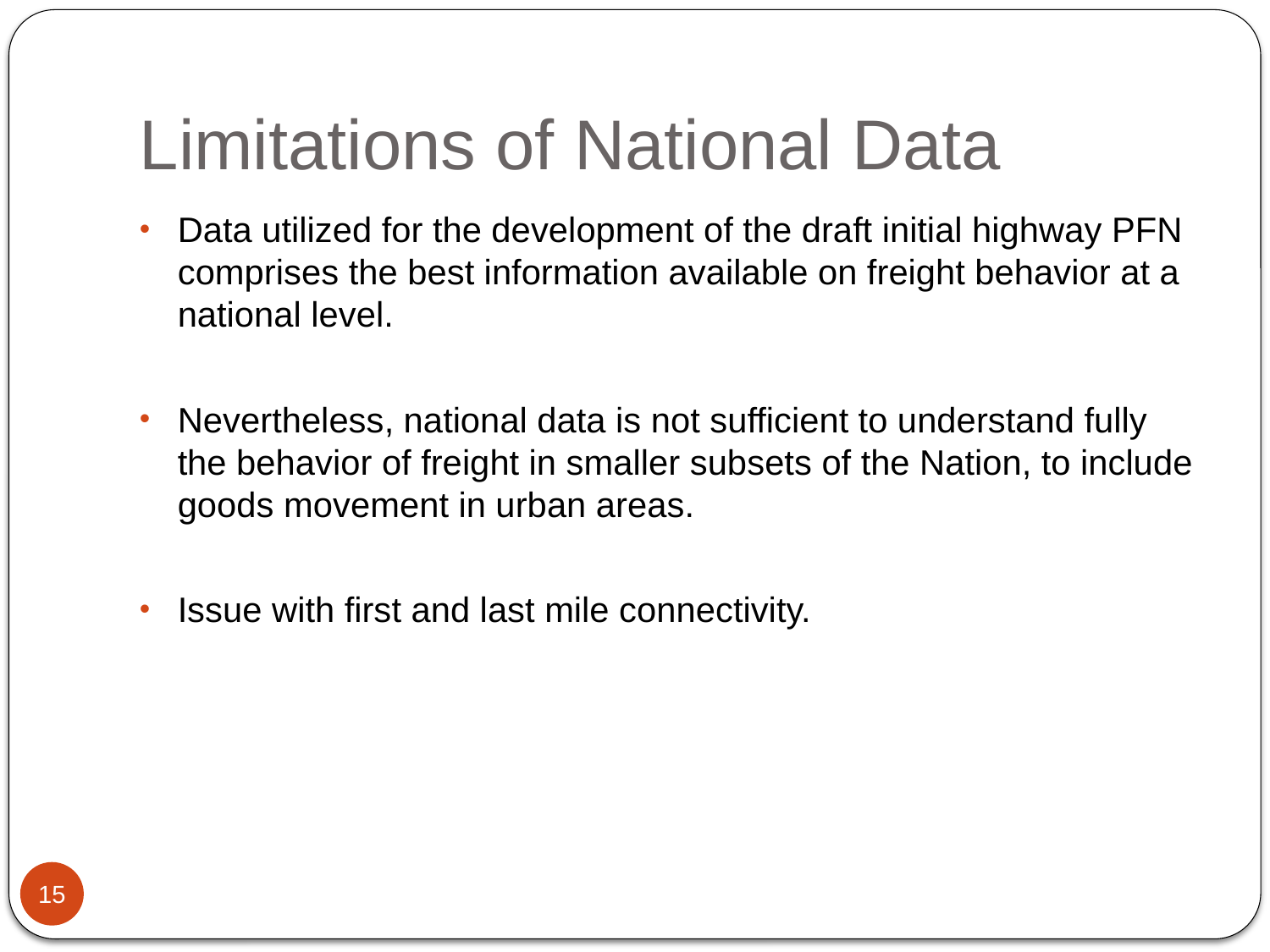

# Limitations of National Data
Data utilized for the development of the draft initial highway PFN comprises the best information available on freight behavior at a national level.

Nevertheless, national data is not sufficient to understand fully the behavior of freight in smaller subsets of the Nation, to include goods movement in urban areas.

Issue with first and last mile connectivity.
15